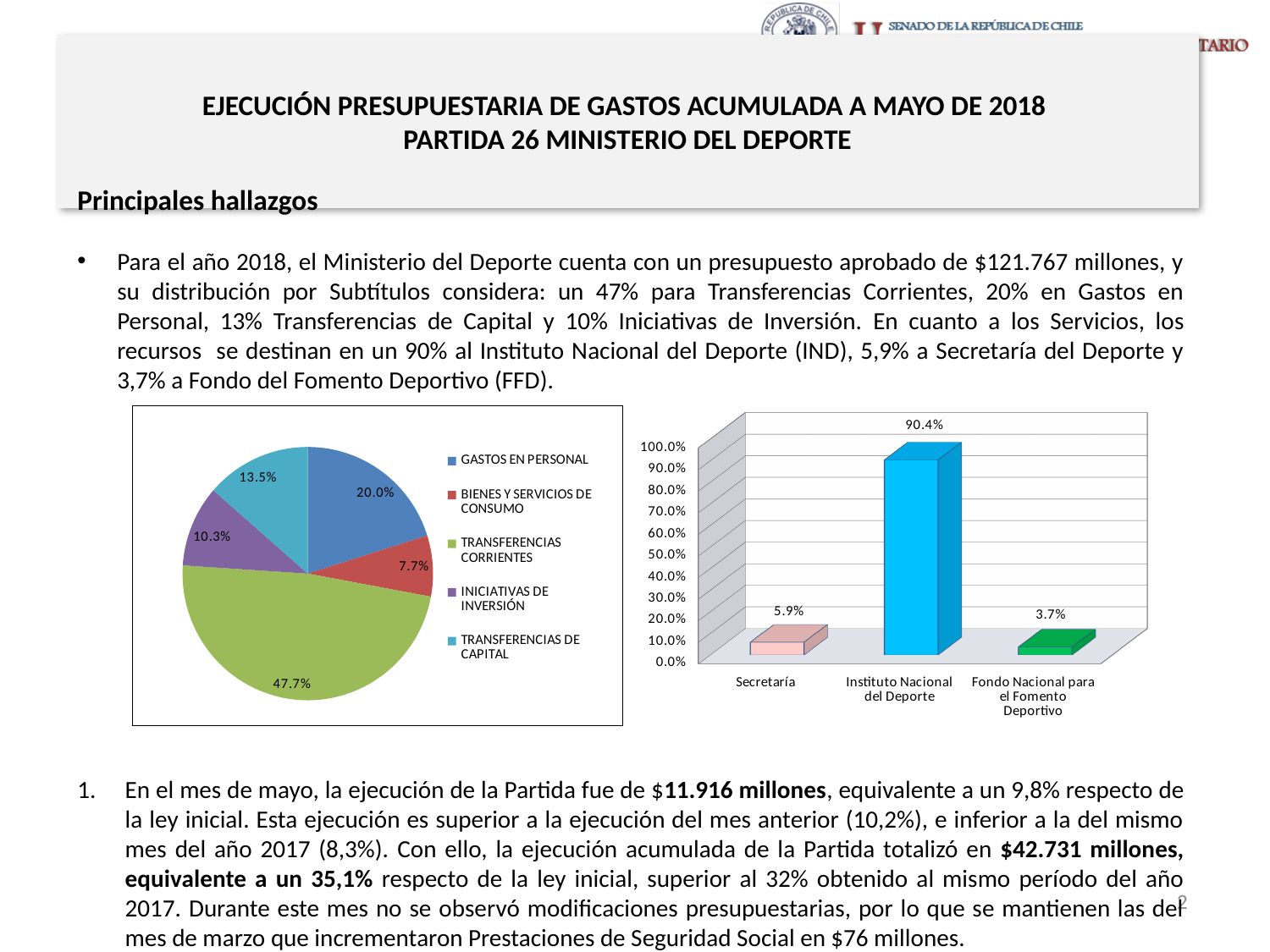

# EJECUCIÓN PRESUPUESTARIA DE GASTOS ACUMULADA A MAYO DE 2018 PARTIDA 26 MINISTERIO DEL DEPORTE
Principales hallazgos

Para el año 2018, el Ministerio del Deporte cuenta con un presupuesto aprobado de $121.767 millones, y su distribución por Subtítulos considera: un 47% para Transferencias Corrientes, 20% en Gastos en Personal, 13% Transferencias de Capital y 10% Iniciativas de Inversión. En cuanto a los Servicios, los recursos  se destinan en un 90% al Instituto Nacional del Deporte (IND), 5,9% a Secretaría del Deporte y 3,7% a Fondo del Fomento Deportivo (FFD).

En el mes de mayo, la ejecución de la Partida fue de $11.916 millones, equivalente a un 9,8% respecto de la ley inicial. Esta ejecución es superior a la ejecución del mes anterior (10,2%), e inferior a la del mismo mes del año 2017 (8,3%). Con ello, la ejecución acumulada de la Partida totalizó en $42.731 millones, equivalente a un 35,1% respecto de la ley inicial, superior al 32% obtenido al mismo período del año 2017. Durante este mes no se observó modificaciones presupuestarias, por lo que se mantienen las del mes de marzo que incrementaron Prestaciones de Seguridad Social en $76 millones.

### Chart

| Category |  |
|---|---|
| GASTOS EN PERSONAL                                                               | 0.1996550624133513 |
| BIENES Y SERVICIOS DE CONSUMO                                                    | 0.07706040795635381 |
| TRANSFERENCIAS CORRIENTES                                                        | 0.47679368333444805 |
| INICIATIVAS DE INVERSIÓN                                                         | 0.10302147363809677 |
| TRANSFERENCIAS DE CAPITAL                                                        | 0.13451441605913747 |

[unsupported chart]

2